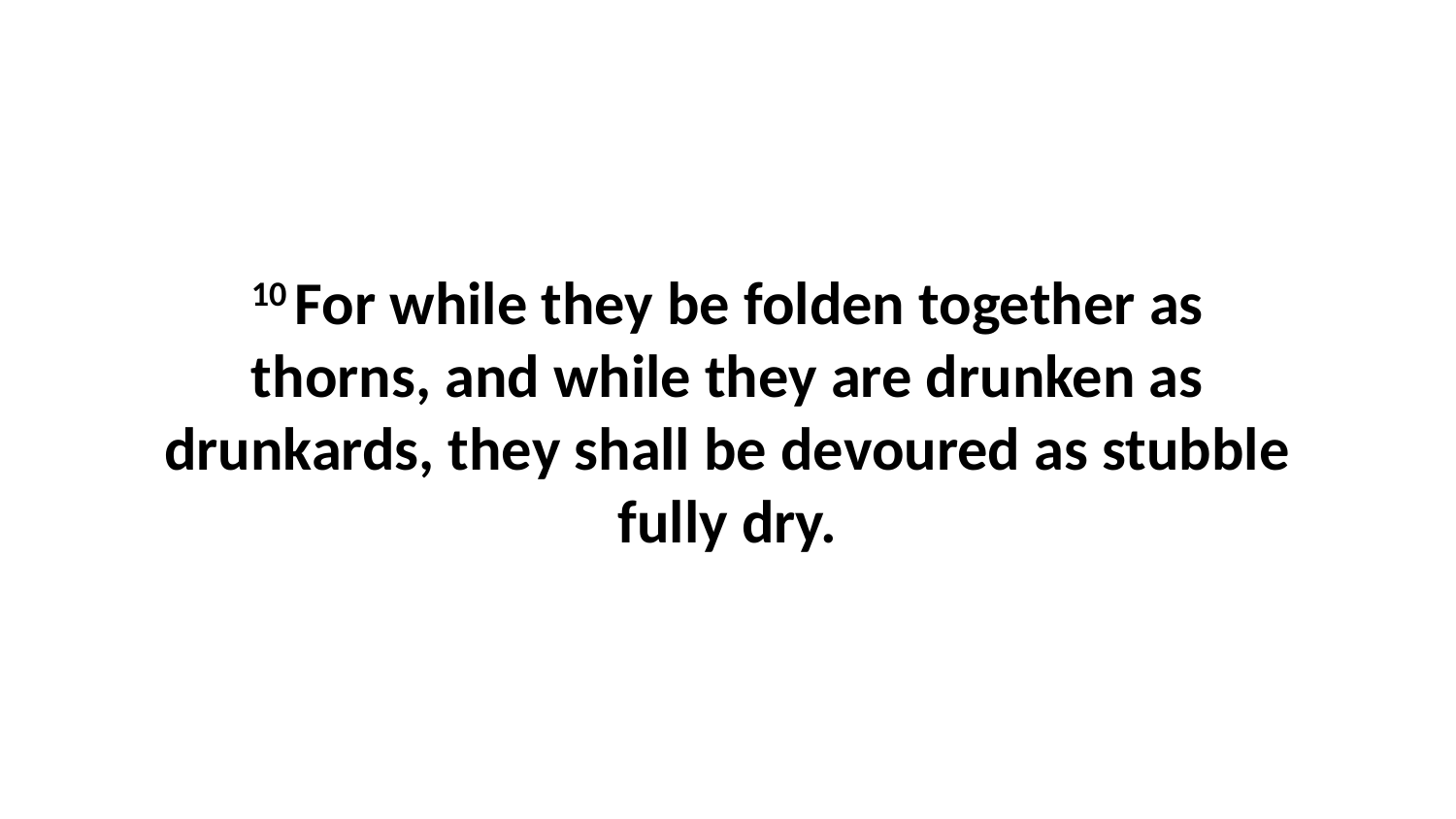

10 For while they be folden together as thorns, and while they are drunken as drunkards, they shall be devoured as stubble fully dry.